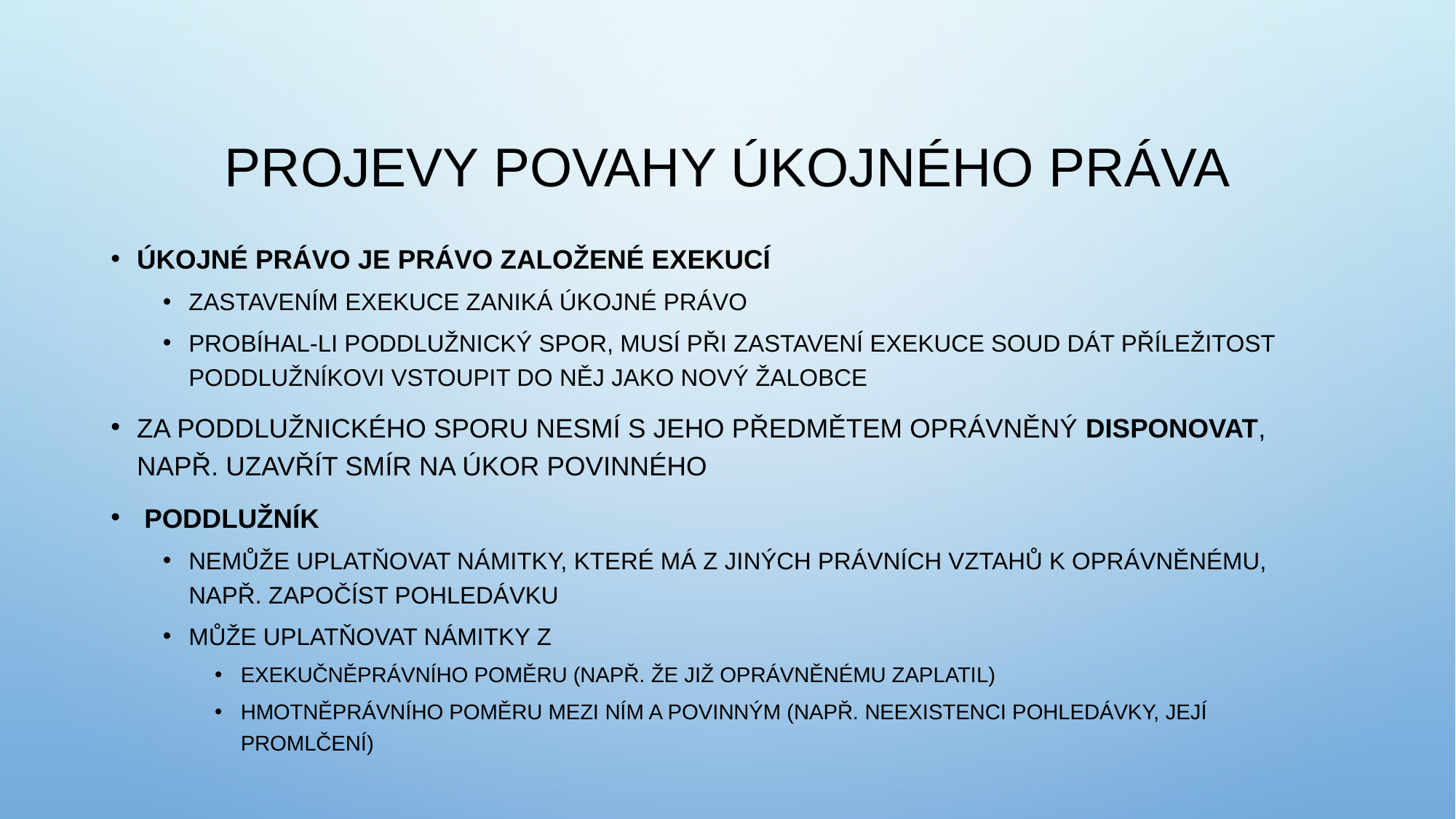

# Projevy povahy úkojného práva
Úkojné právo je právo založené exekucí
zastavením exekuce zaniká úkojné právo
probíhal-li poddlužnický spor, musí při zastavení exekuce soud dát příležitost poddlužníkovi vstoupit do něj jako nový žalobce
Za poddlužnického sporu nesmí s jeho předmětem oprávněný disponovat, např. uzavřít smír na úkor povinného
 Poddlužník
nemůže uplatňovat námitky, které má z jiných právních vztahů k oprávněnému, např. započíst pohledávku
Může uplatňovat námitky z
exekučněprávního poměru (např. že již oprávněnému zaplatil)
hmotněprávního poměru mezi ním a povinným (např. neexistenci pohledávky, její promlčení)